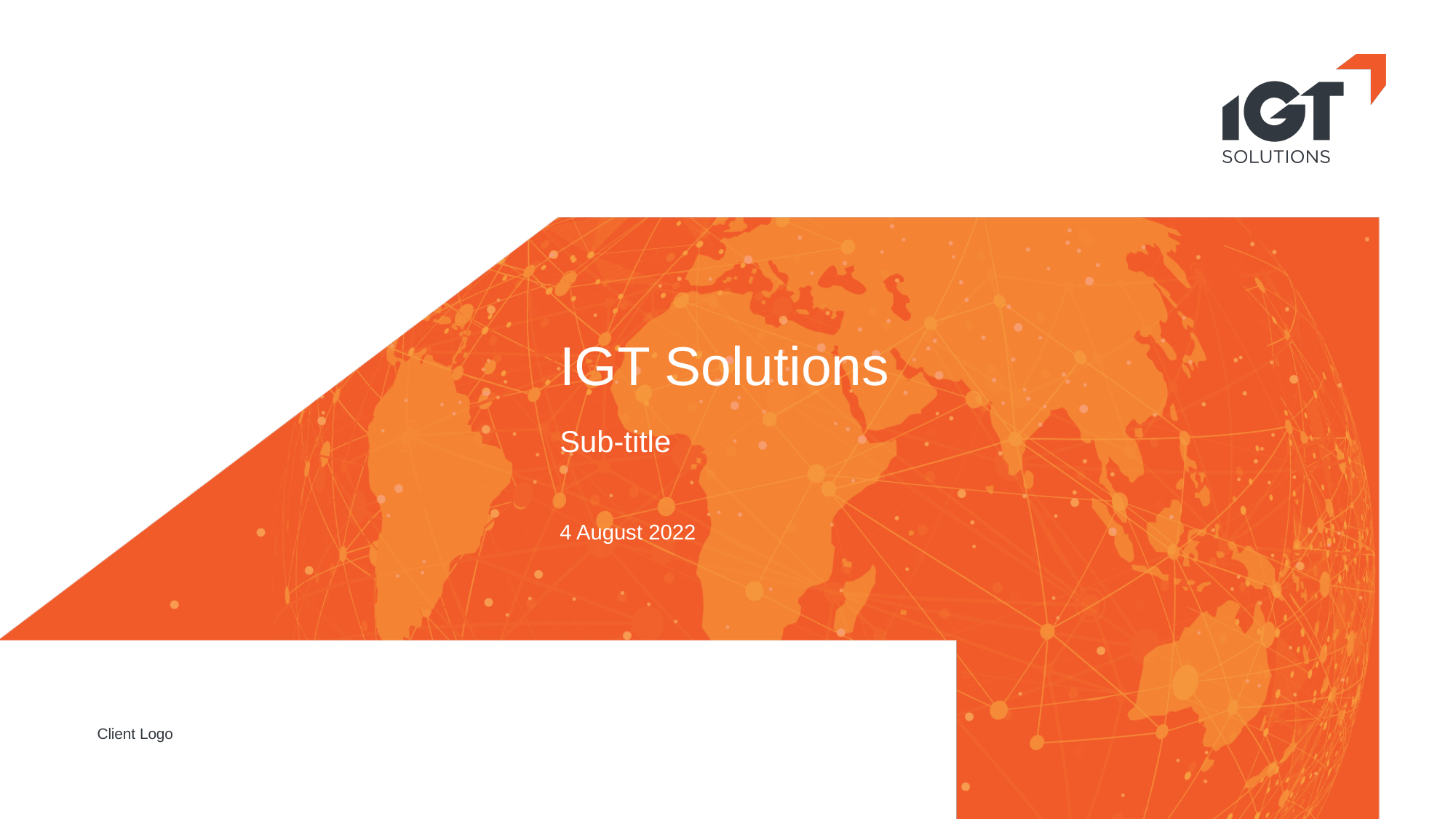

# IGT Solutions
Sub-title
4 August 2022
Client Logo